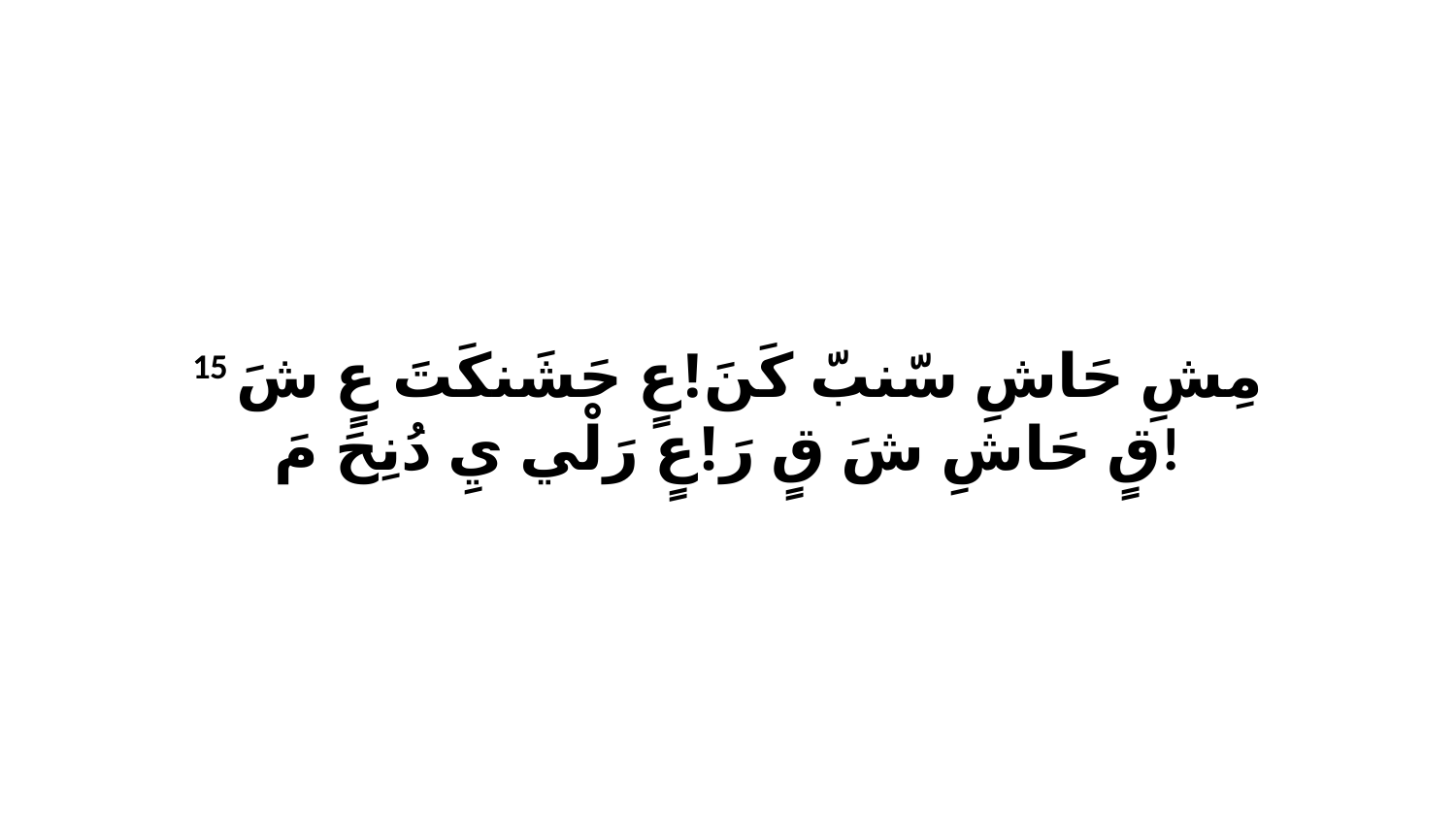

15 مِشِ حَاشِ سّنبّ كَنَ!عٍ حَشَنكَتَ عٍ شَ قٍ حَاشِ شَ قٍ رَ!عٍ رَلْي يِ دُنِحَ مَ!